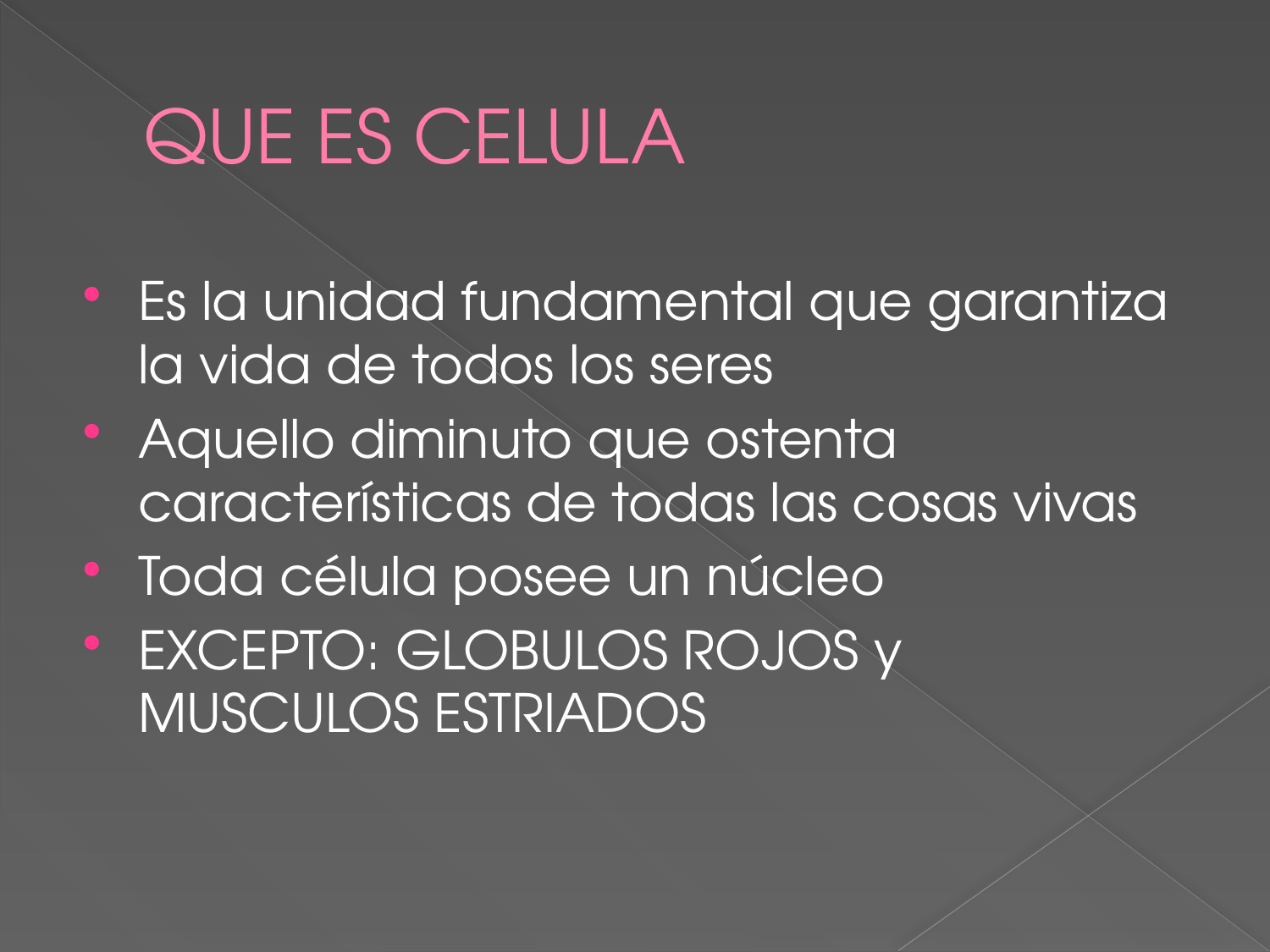

# QUE ES CELULA
Es la unidad fundamental que garantiza la vida de todos los seres
Aquello diminuto que ostenta características de todas las cosas vivas
Toda célula posee un núcleo
EXCEPTO: GLOBULOS ROJOS y MUSCULOS ESTRIADOS